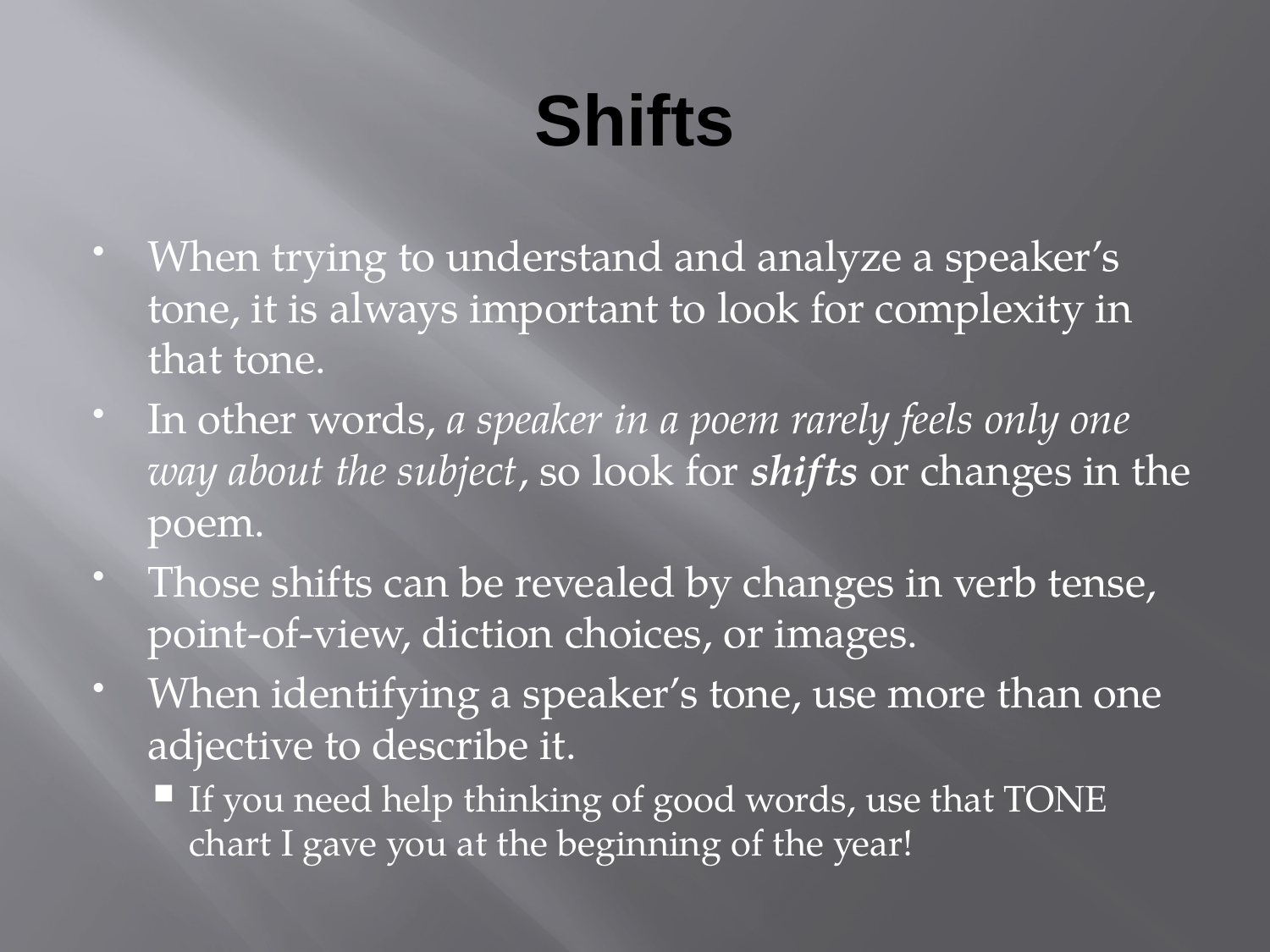

# Shifts
When trying to understand and analyze a speaker’s tone, it is always important to look for complexity in that tone.
In other words, a speaker in a poem rarely feels only one way about the subject, so look for shifts or changes in the poem.
Those shifts can be revealed by changes in verb tense, point-of-view, diction choices, or images.
When identifying a speaker’s tone, use more than one adjective to describe it.
If you need help thinking of good words, use that TONE chart I gave you at the beginning of the year!